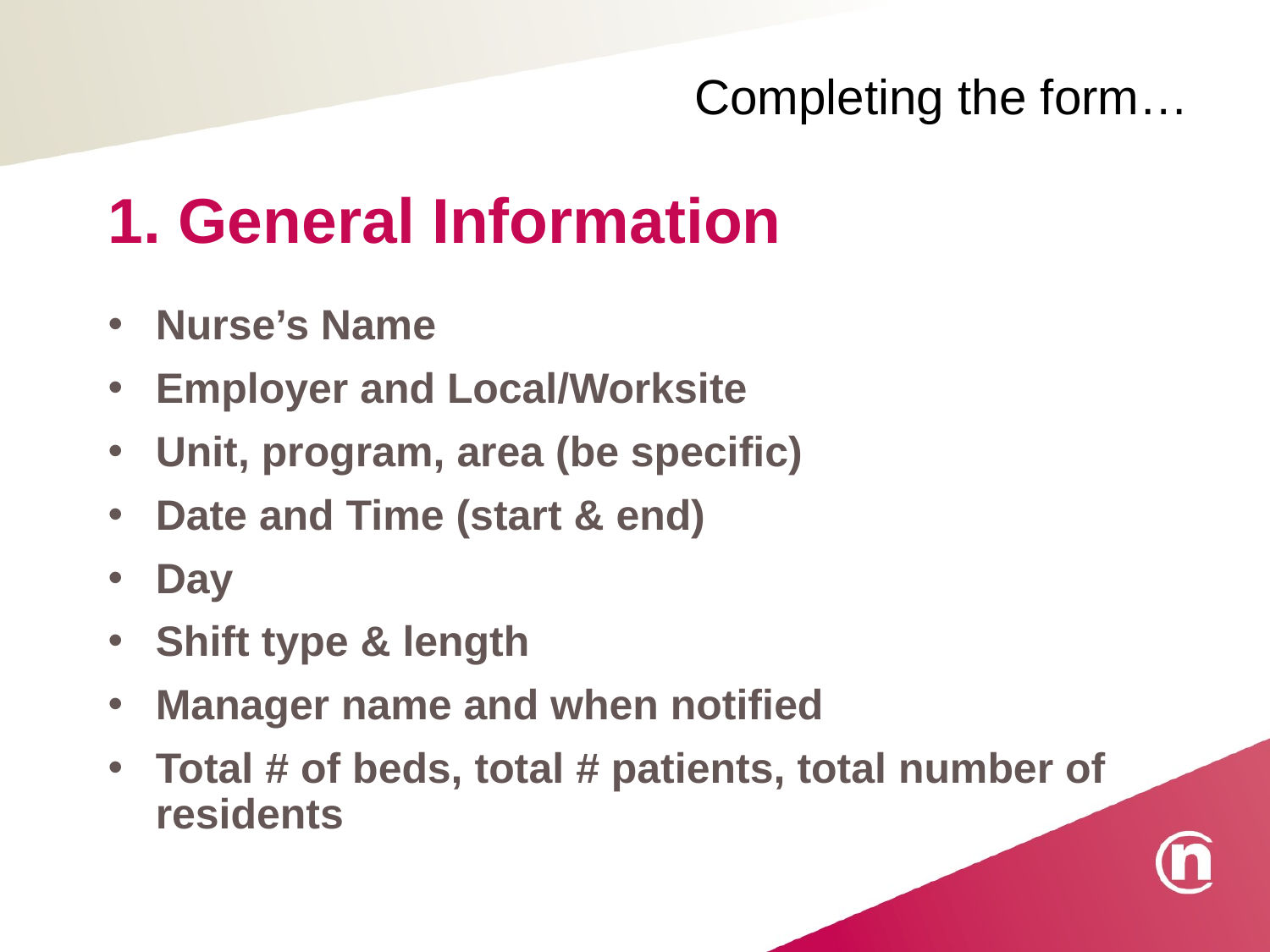

Completing the form…
# 1. General Information
Nurse’s Name
Employer and Local/Worksite
Unit, program, area (be specific)
Date and Time (start & end)
Day
Shift type & length
Manager name and when notified
Total # of beds, total # patients, total number of residents